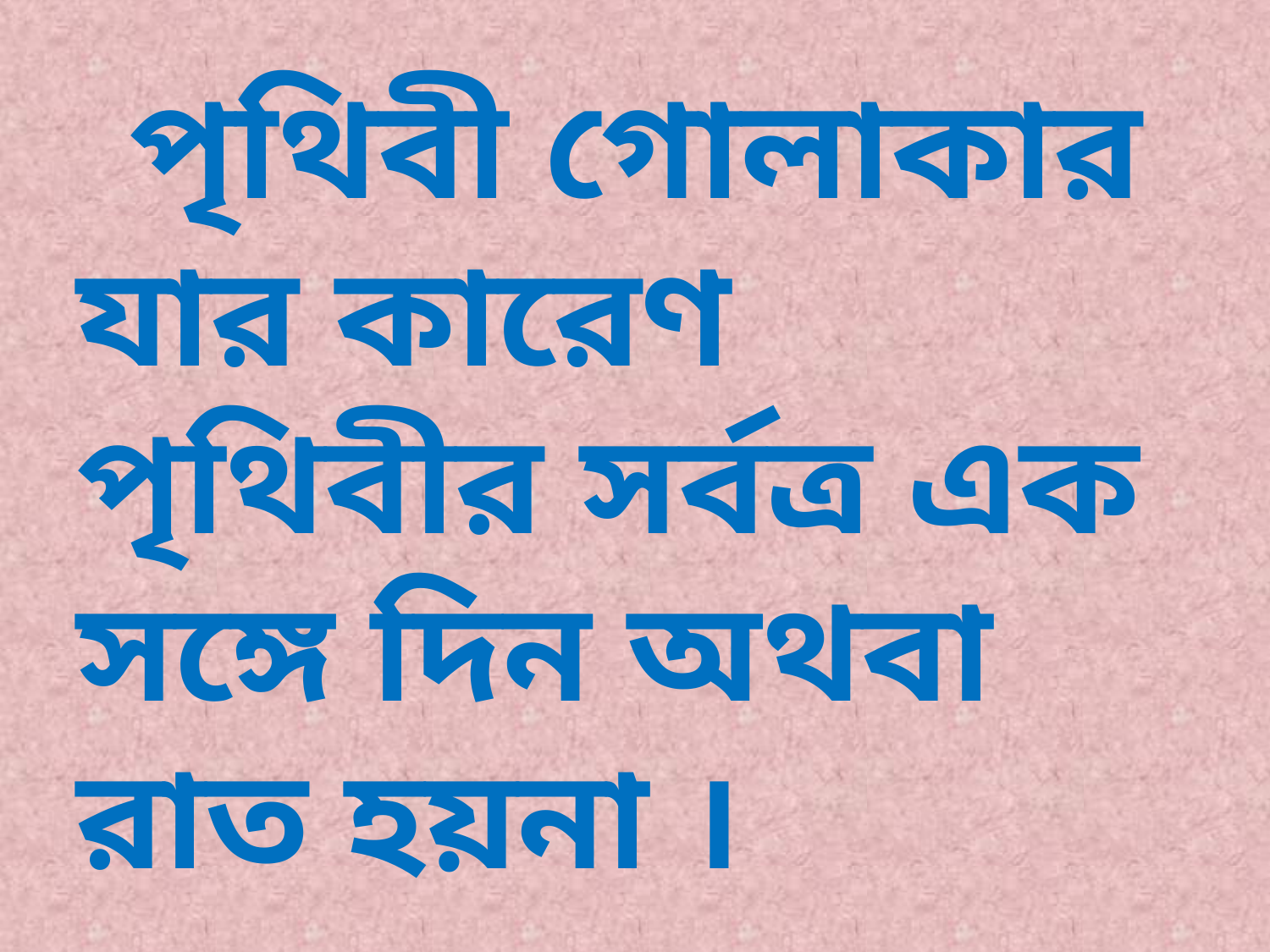

পৃথিবী গোলাকার যার কারেণ পৃথিবীর সর্বত্র এক সঙ্গে দিন অথবা রাত হয়না ।